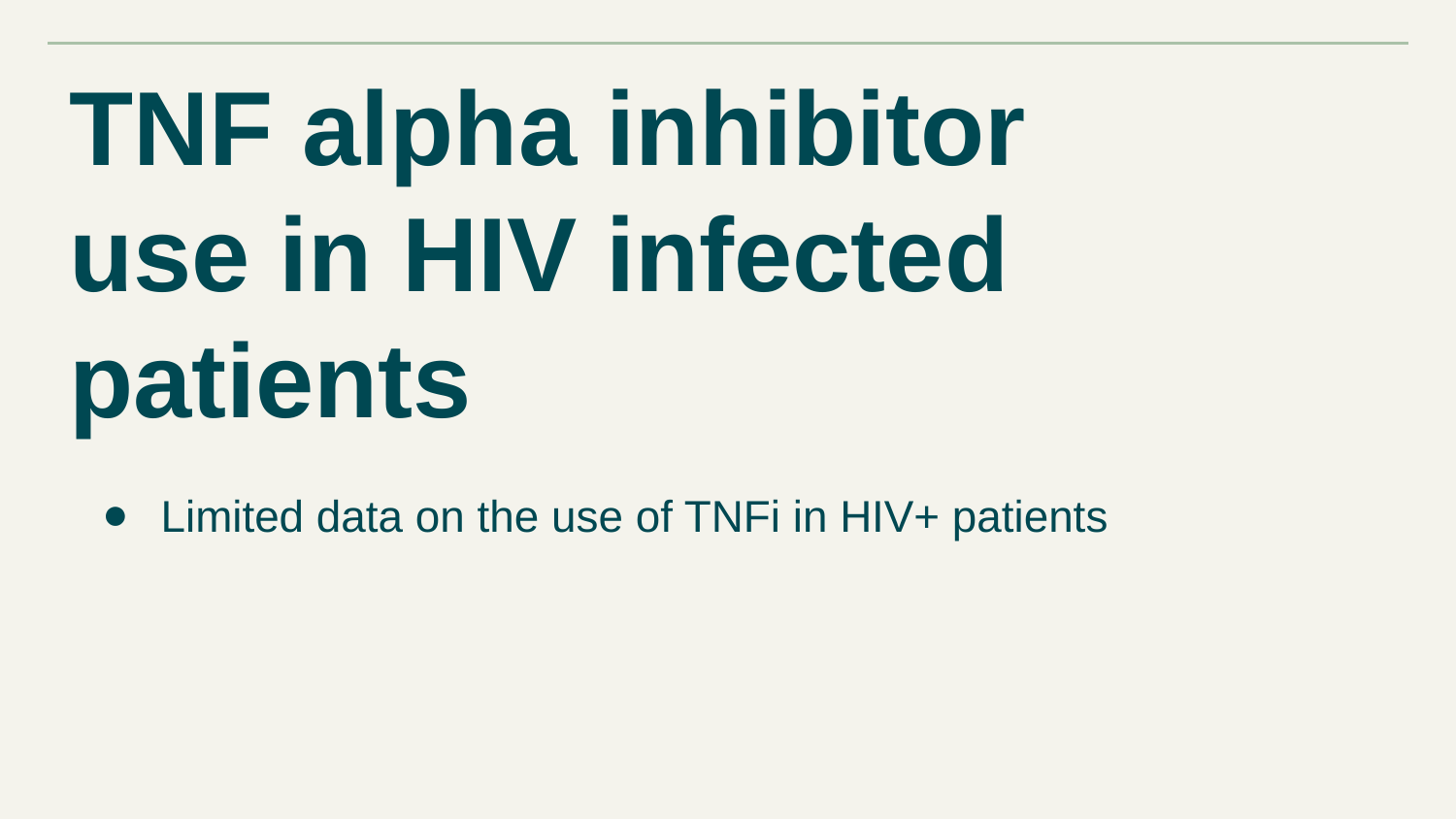

# TNF alpha inhibitor use in HIV infected patients
Limited data on the use of TNFi in HIV+ patients